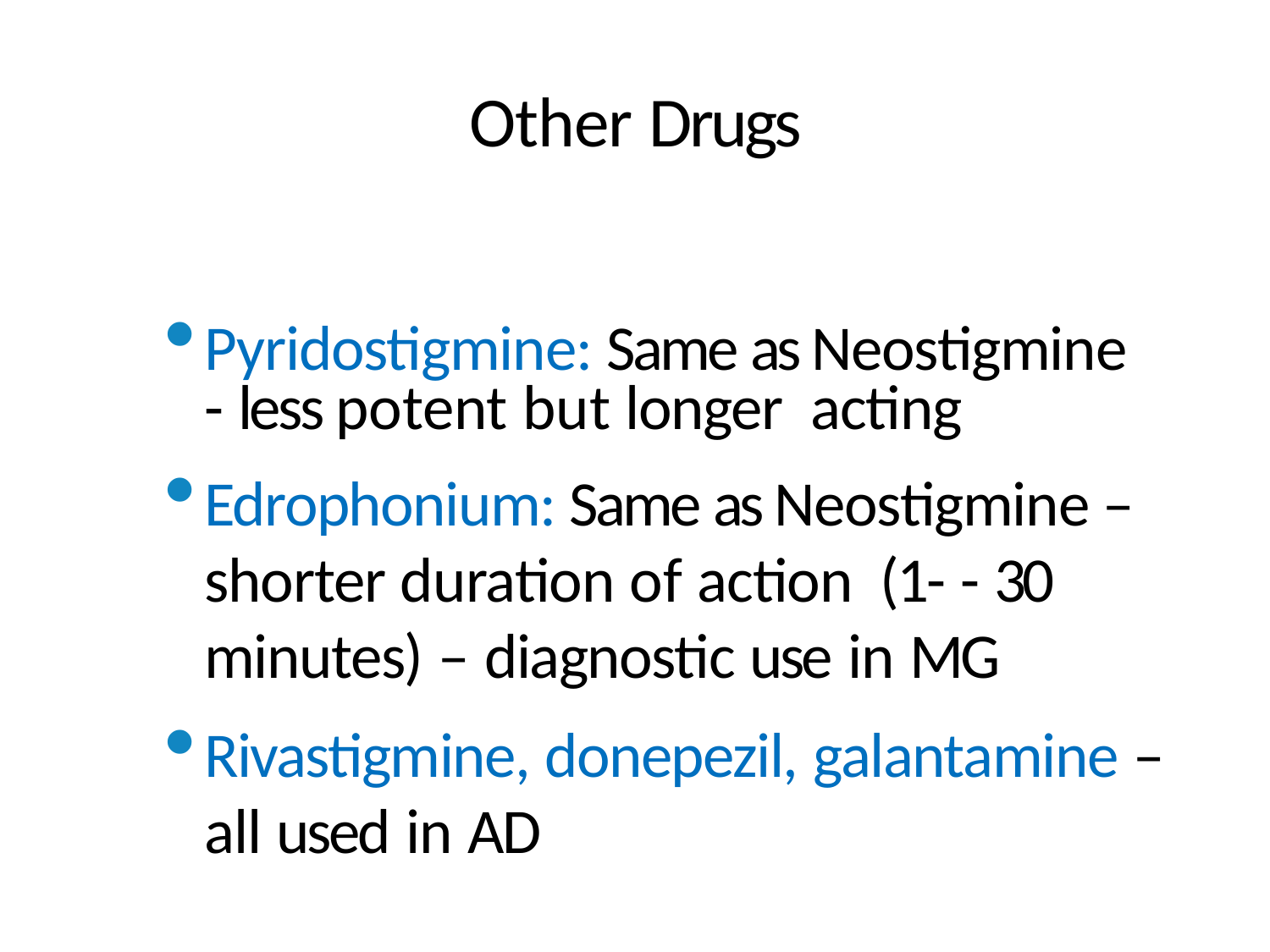

# Other Drugs

Pyridostigmine: Same as Neostigmine - less potent but longer  acting
Edrophonium: Same as Neostigmine – shorter duration of action  (1- - 30 minutes) – diagnostic use in MG
Rivastigmine, donepezil, galantamine – all used in AD